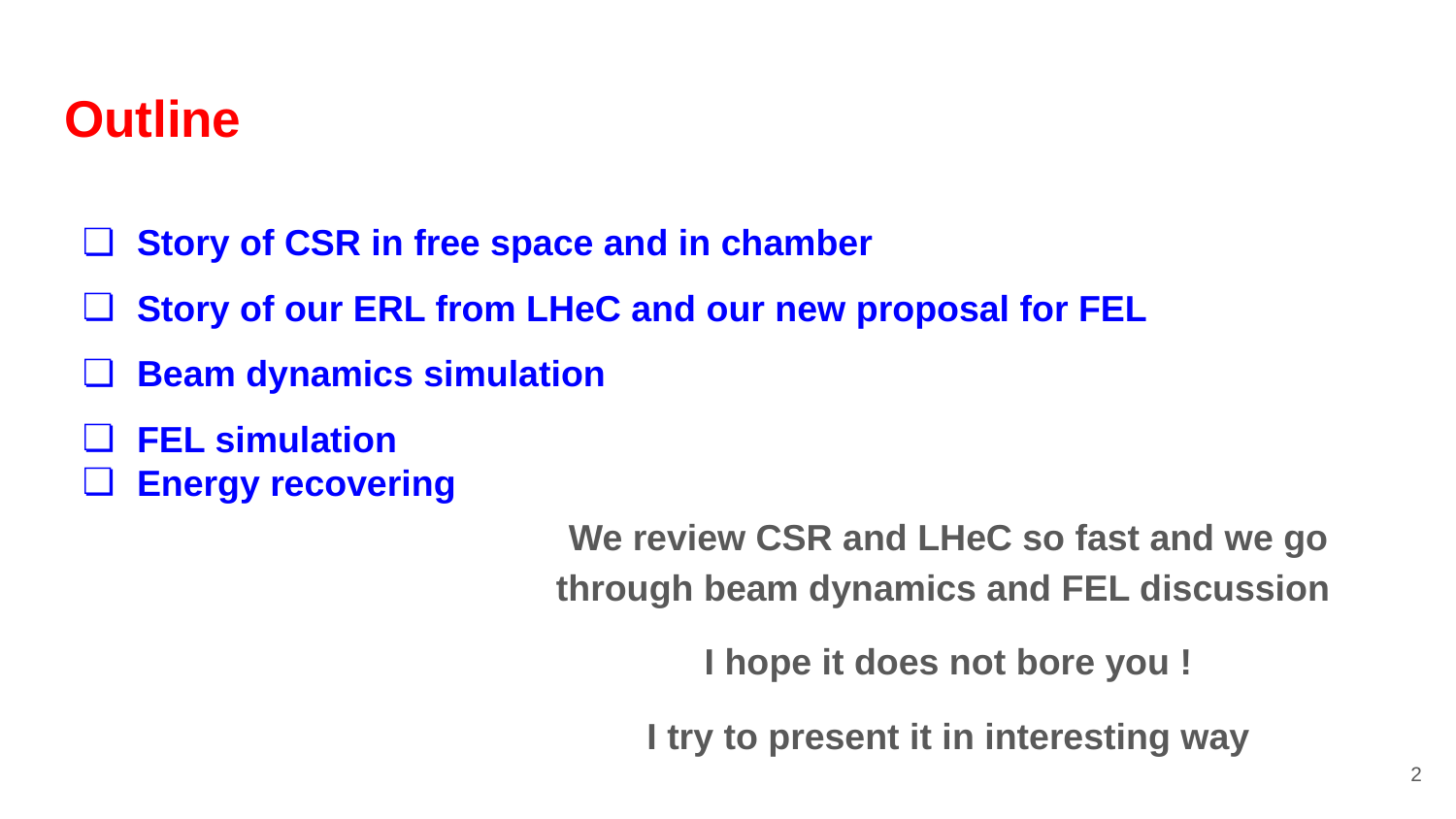

# Outline
Story of CSR in free space and in chamber
Story of our ERL from LHeC and our new proposal for FEL
Beam dynamics simulation
FEL simulation
Energy recovering

We review CSR and LHeC so fast and we go through beam dynamics and FEL discussion
I hope it does not bore you !
I try to present it in interesting way

2